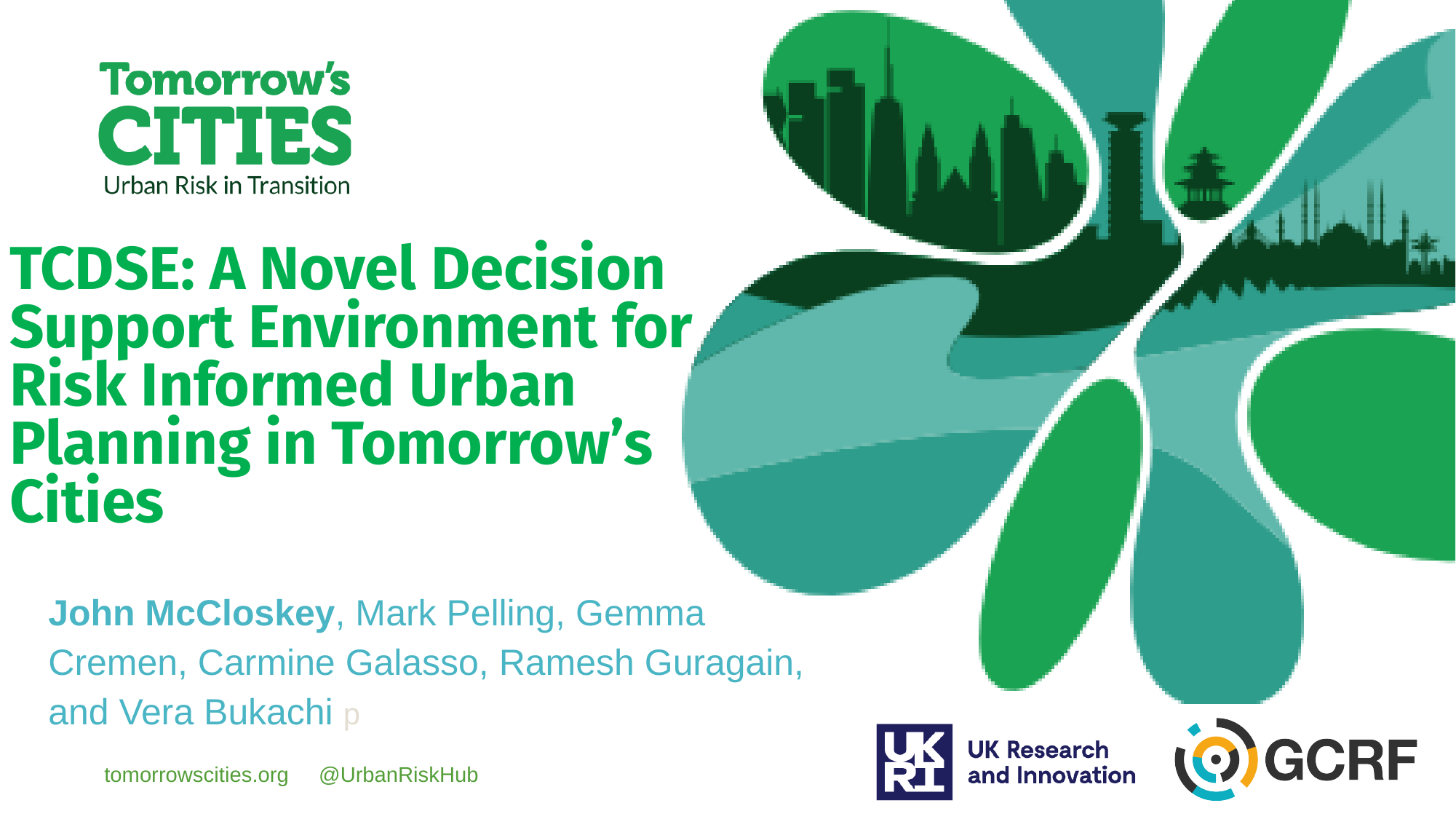

TCDSE: A Novel Decision Support Environment for Risk Informed Urban Planning in Tomorrow’s Cities